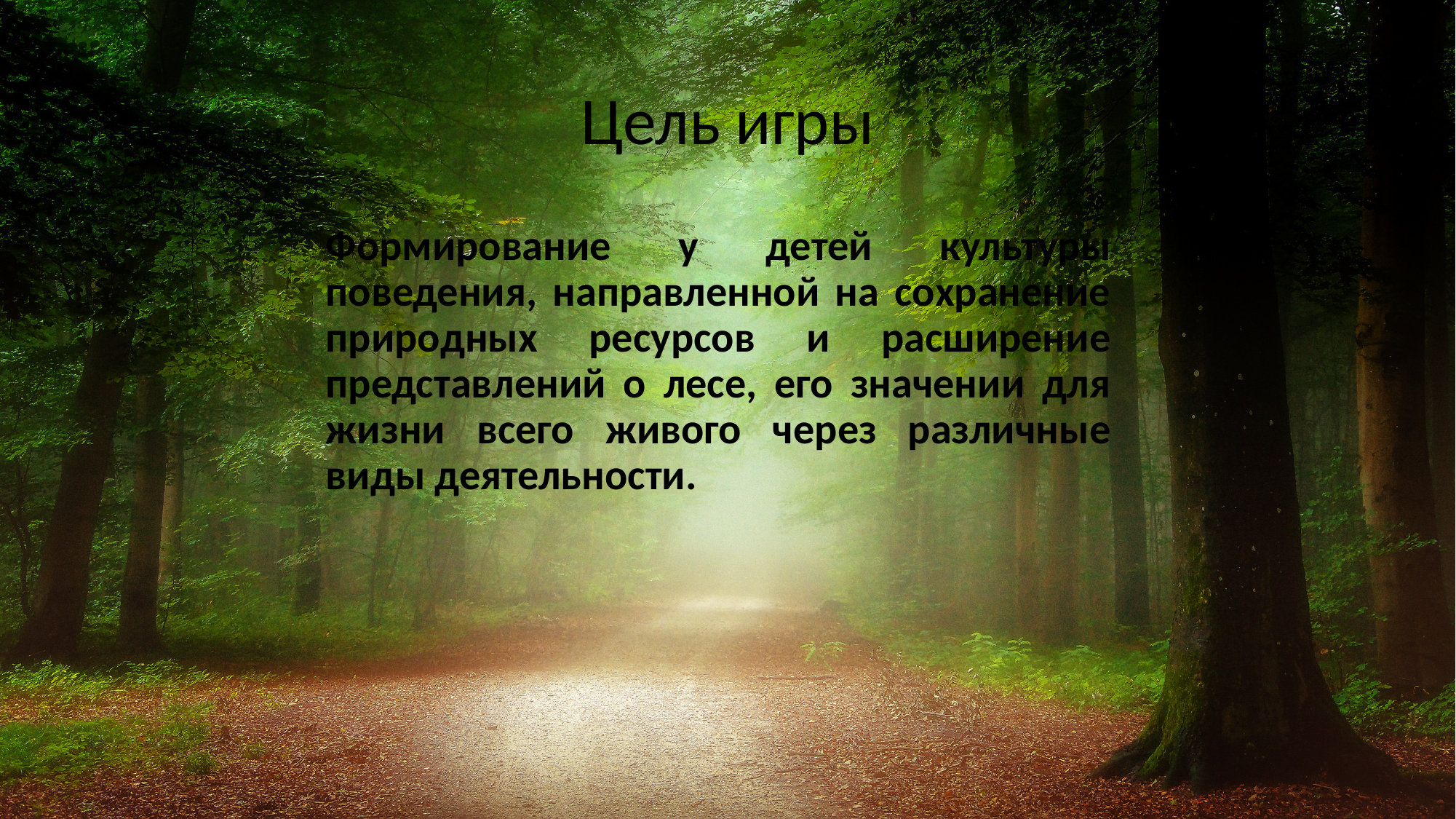

# Цель игры
Формирование у детей культуры поведения, направленной на сохранение природных ресурсов и расширение представлений о лесе, его значении для жизни всего живого через различные виды деятельности.